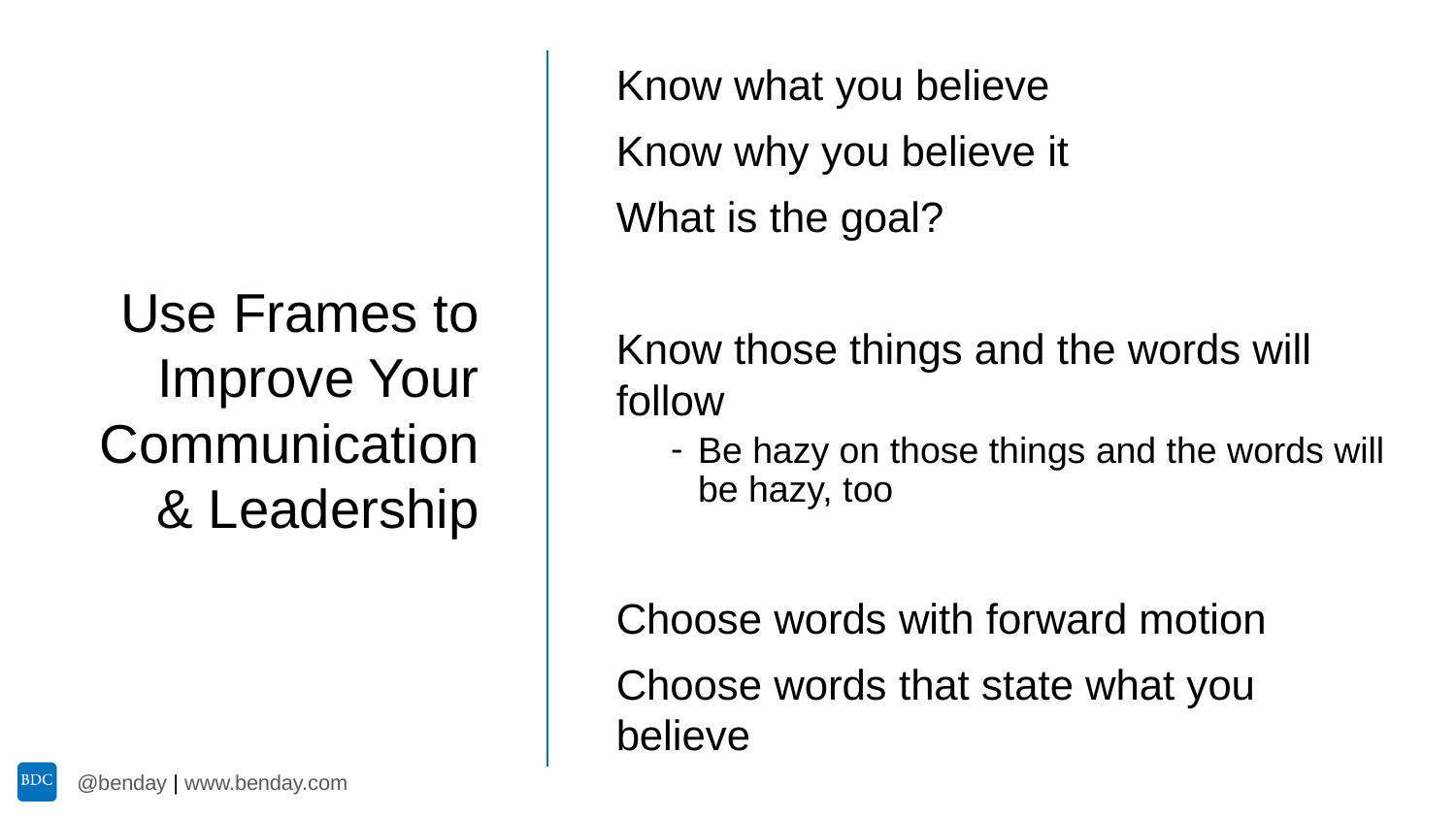

Know what you believe
Know why you believe it
What is the goal?

Know those things and the words will follow
Be hazy on those things and the words will be hazy, too

Choose words with forward motion
Choose words that state what you believe
Use Frames to Improve Your Communication & Leadership